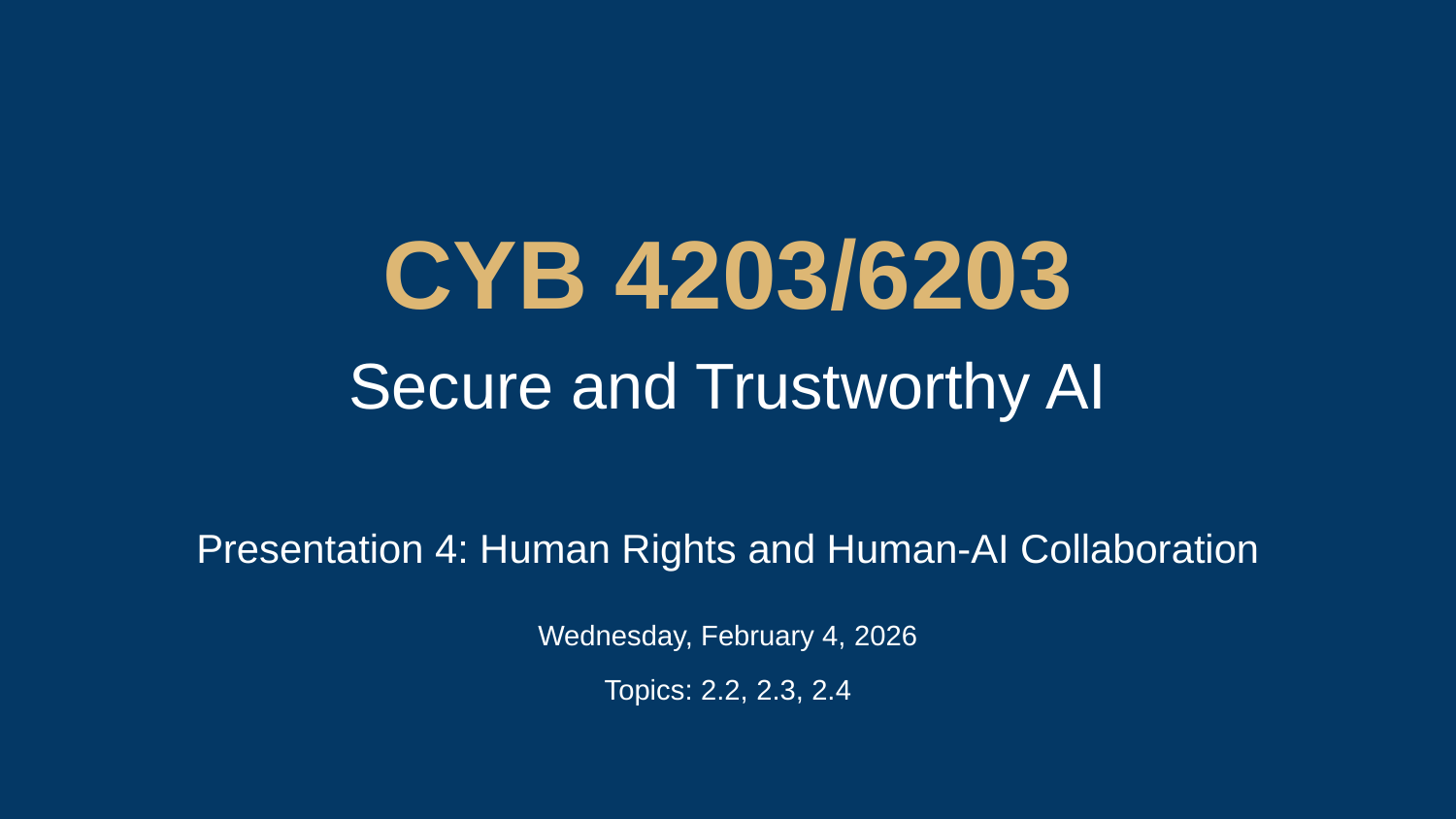

CYB 4203/6203
Secure and Trustworthy AI
Presentation 4: Human Rights and Human-AI Collaboration
Wednesday, February 4, 2026
Topics: 2.2, 2.3, 2.4